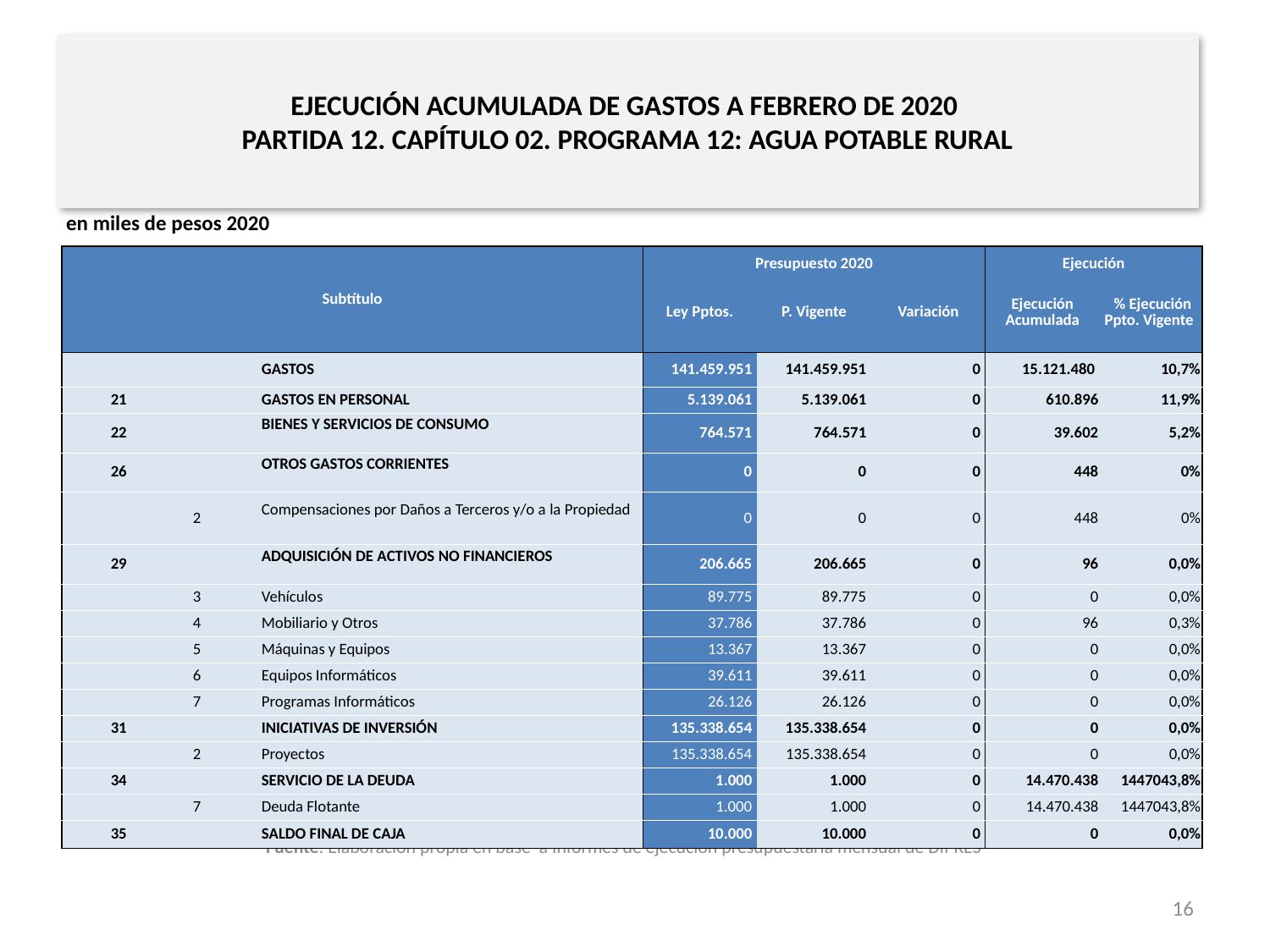

# EJECUCIÓN ACUMULADA DE GASTOS A FEBRERO DE 2020 PARTIDA 12. CAPÍTULO 02. PROGRAMA 12: AGUA POTABLE RURAL
en miles de pesos 2020
| Subtítulo |  |  |  | Presupuesto 2020 |  |  | Ejecución |  |
| --- | --- | --- | --- | --- | --- | --- | --- | --- |
|  |  |  |  | Ley Pptos. | P. Vigente | Variación | Ejecución Acumulada | % Ejecución Ppto. Vigente |
|  |  |  | GASTOS | 141.459.951 | 141.459.951 | 0 | 15.121.480 | 10,7% |
| 21 |  |  | GASTOS EN PERSONAL | 5.139.061 | 5.139.061 | 0 | 610.896 | 11,9% |
| 22 |  |  | BIENES Y SERVICIOS DE CONSUMO | 764.571 | 764.571 | 0 | 39.602 | 5,2% |
| 26 |  |  | OTROS GASTOS CORRIENTES | 0 | 0 | 0 | 448 | 0% |
|  | 2 |  | Compensaciones por Daños a Terceros y/o a la Propiedad | 0 | 0 | 0 | 448 | 0% |
| 29 |  |  | ADQUISICIÓN DE ACTIVOS NO FINANCIEROS | 206.665 | 206.665 | 0 | 96 | 0,0% |
|  | 3 |  | Vehículos | 89.775 | 89.775 | 0 | 0 | 0,0% |
|  | 4 |  | Mobiliario y Otros | 37.786 | 37.786 | 0 | 96 | 0,3% |
|  | 5 |  | Máquinas y Equipos | 13.367 | 13.367 | 0 | 0 | 0,0% |
|  | 6 |  | Equipos Informáticos | 39.611 | 39.611 | 0 | 0 | 0,0% |
|  | 7 |  | Programas Informáticos | 26.126 | 26.126 | 0 | 0 | 0,0% |
| 31 |  |  | INICIATIVAS DE INVERSIÓN | 135.338.654 | 135.338.654 | 0 | 0 | 0,0% |
|  | 2 |  | Proyectos | 135.338.654 | 135.338.654 | 0 | 0 | 0,0% |
| 34 |  |  | SERVICIO DE LA DEUDA | 1.000 | 1.000 | 0 | 14.470.438 | 1447043,8% |
|  | 7 |  | Deuda Flotante | 1.000 | 1.000 | 0 | 14.470.438 | 1447043,8% |
| 35 |  |  | SALDO FINAL DE CAJA | 10.000 | 10.000 | 0 | 0 | 0,0% |
Fuente: Elaboración propia en base  a Informes de ejecución presupuestaria mensual de DIPRES
16